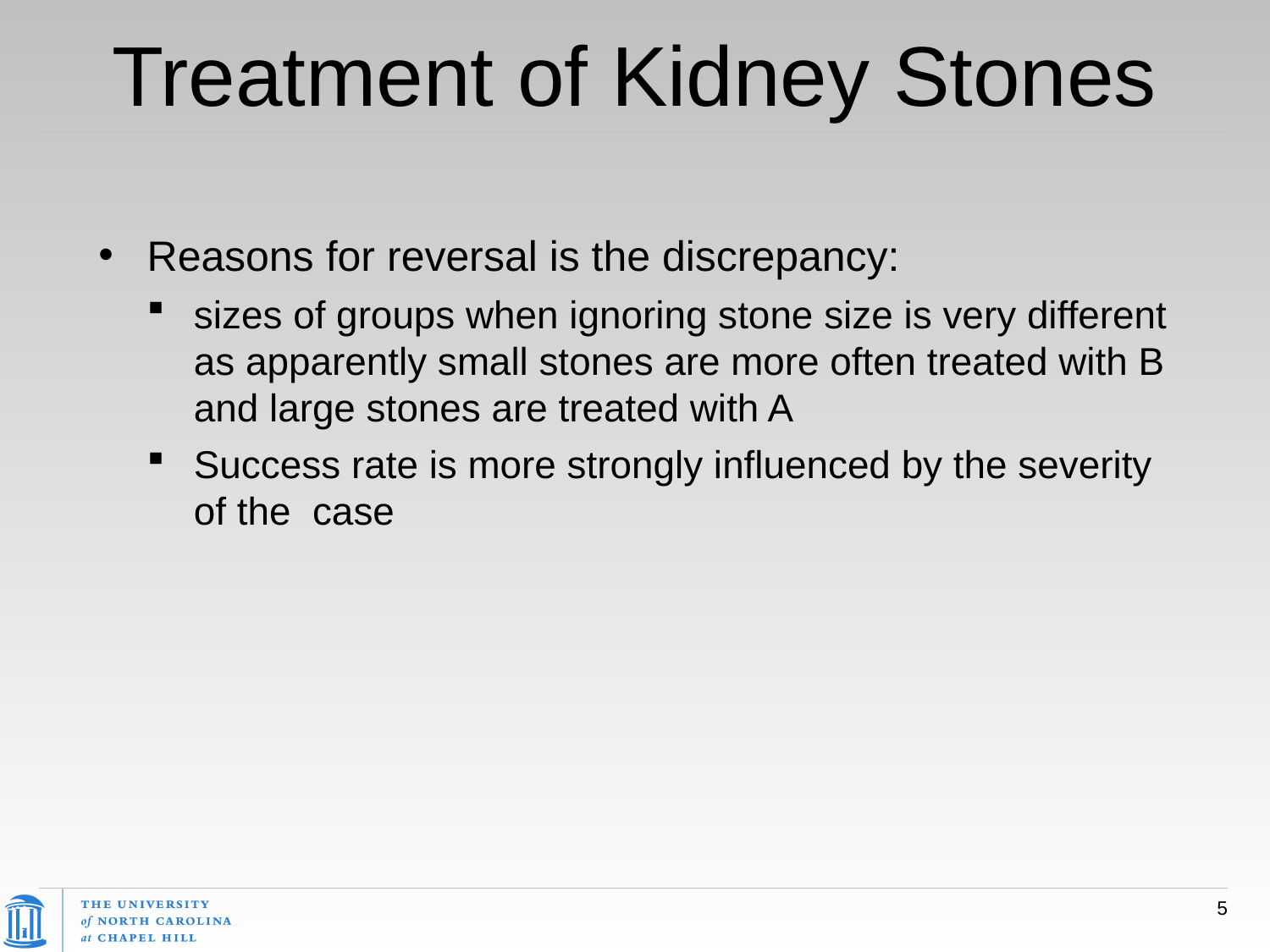

# Treatment of Kidney Stones
Reasons for reversal is the discrepancy:
sizes of groups when ignoring stone size is very different as apparently small stones are more often treated with B and large stones are treated with A
Success rate is more strongly influenced by the severity of the  case
5